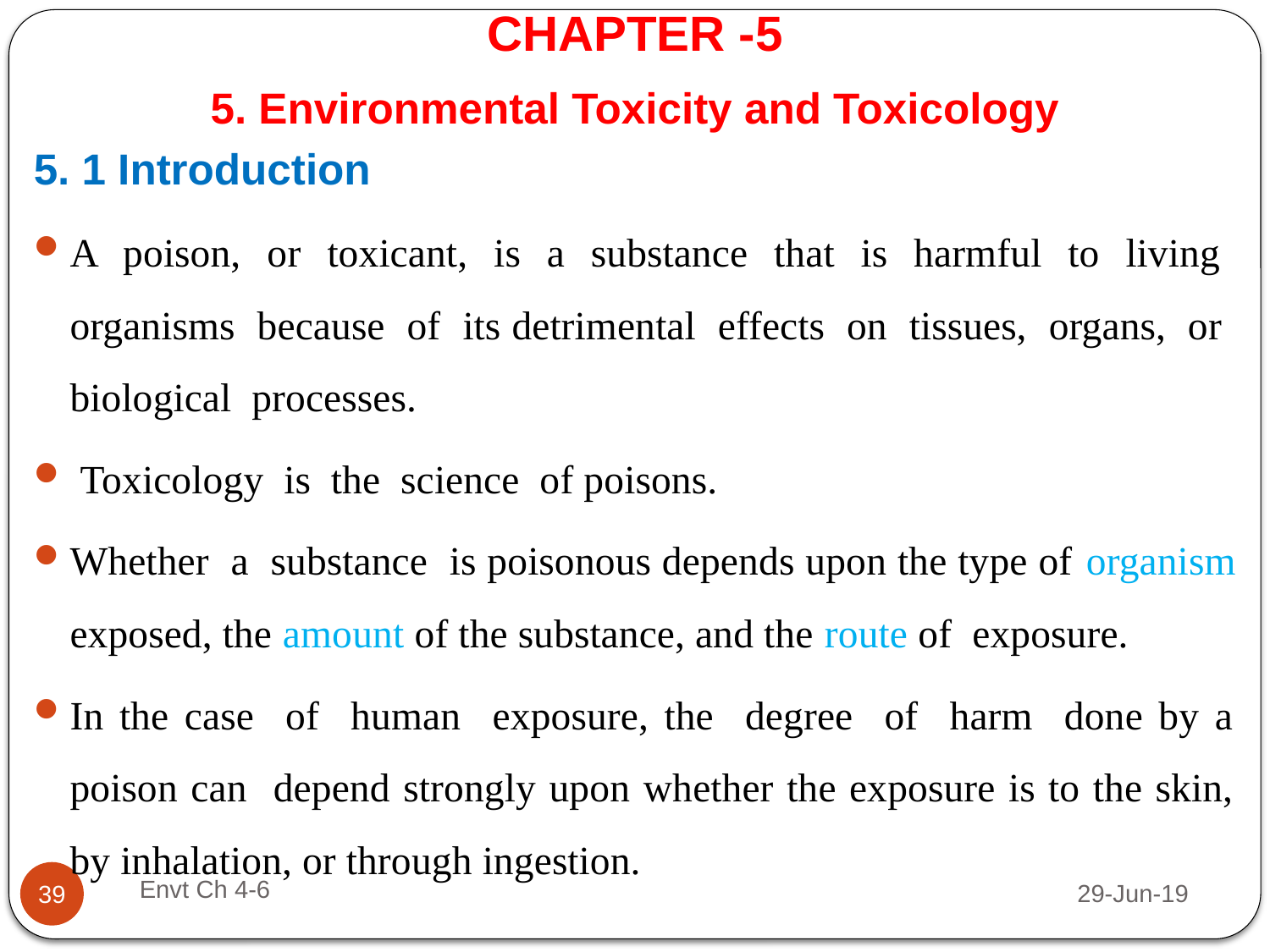

# CHAPTER -5
5. Environmental Toxicity and Toxicology
5. 1 Introduction
A  poison,  or  toxicant,  is  a  substance  that  is  harmful  to  living  organisms  because  of  its detrimental  effects  on  tissues,  organs,  or  biological  processes.
 Toxicology  is  the  science  of poisons.
Whether  a  substance  is poisonous depends upon the type of organism exposed, the amount of the substance, and the route of  exposure.
In the case  of  human  exposure, the  degree  of  harm  done by a poison can  depend strongly upon whether the exposure is to the skin, by inhalation, or through ingestion.
Envt Ch 4-6
29-Jun-19
39